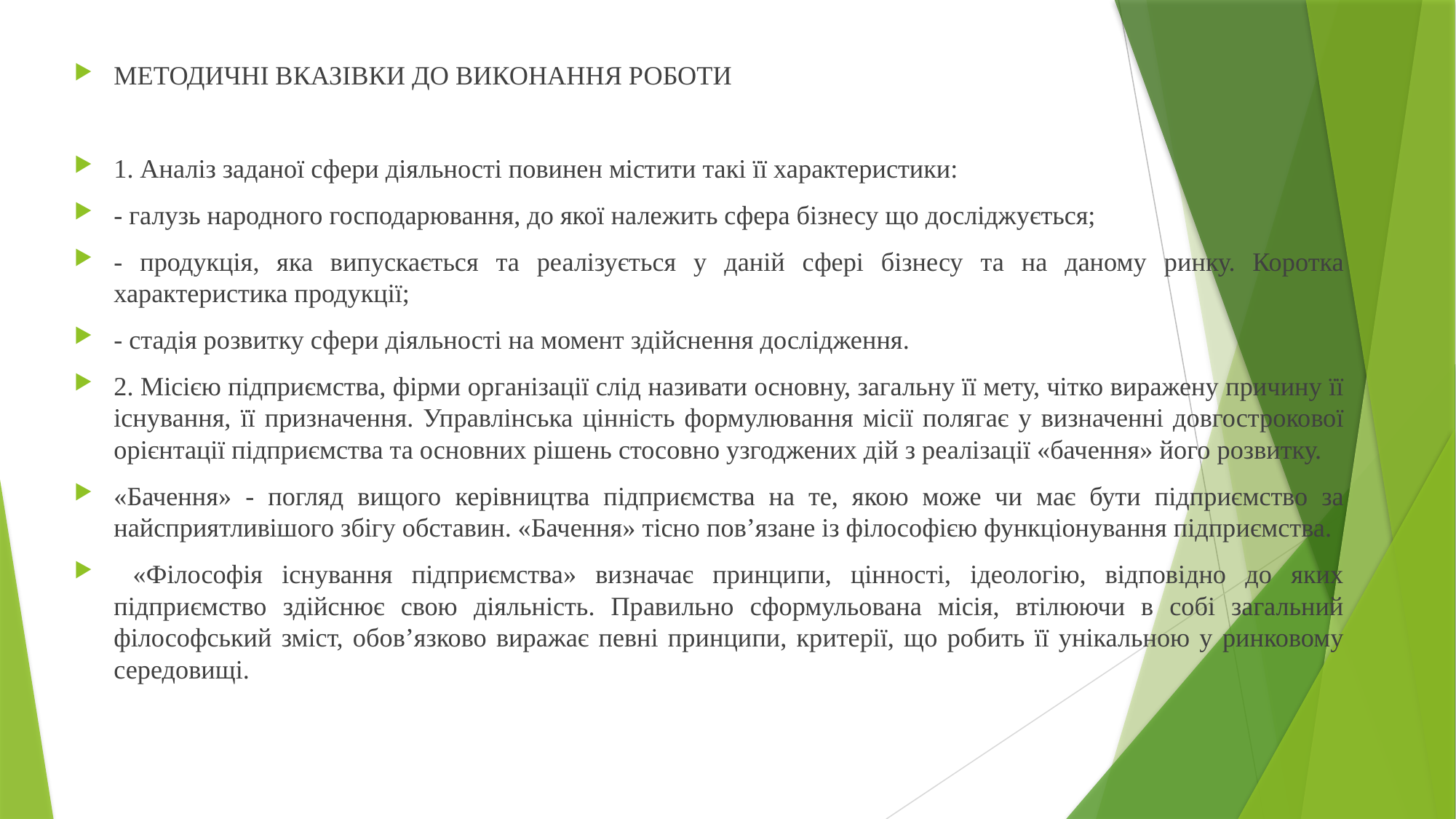

МЕТОДИЧНІ ВКАЗІВКИ ДО ВИКОНАННЯ РОБОТИ

1. Аналіз заданої сфери діяльності повинен містити такі її характеристики:
- галузь народного господарювання, до якої належить сфера бізнесу що досліджується;
- продукція, яка випускається та реалізується у даній сфері бізнесу та на даному ринку. Коротка характеристика продукції;
- стадія розвитку сфери діяльності на момент здійснення дослідження.
2. Місією підприємства, фірми організації слід називати основну, загальну її мету, чітко виражену причину її існування, її призначення. Управлінська цінність формулювання місії полягає у визначенні довгострокової орієнтації підприємства та основних рішень стосовно узгоджених дій з реалізації «бачення» його розвитку.
«Бачення» - погляд вищого керівництва підприємства на те, якою може чи має бути підприємство за найсприятливішого збігу обставин. «Бачення» тісно пов’язане із філософією функціонування підприємства.
 «Філософія існування підприємства» визначає принципи, цінності, ідеологію, відповідно до яких підприємство здійснює свою діяльність. Правильно сформульована місія, втілюючи в собі загальний філософський зміст, обов’язково виражає певні принципи, критерії, що робить її унікальною у ринковому середовищі.